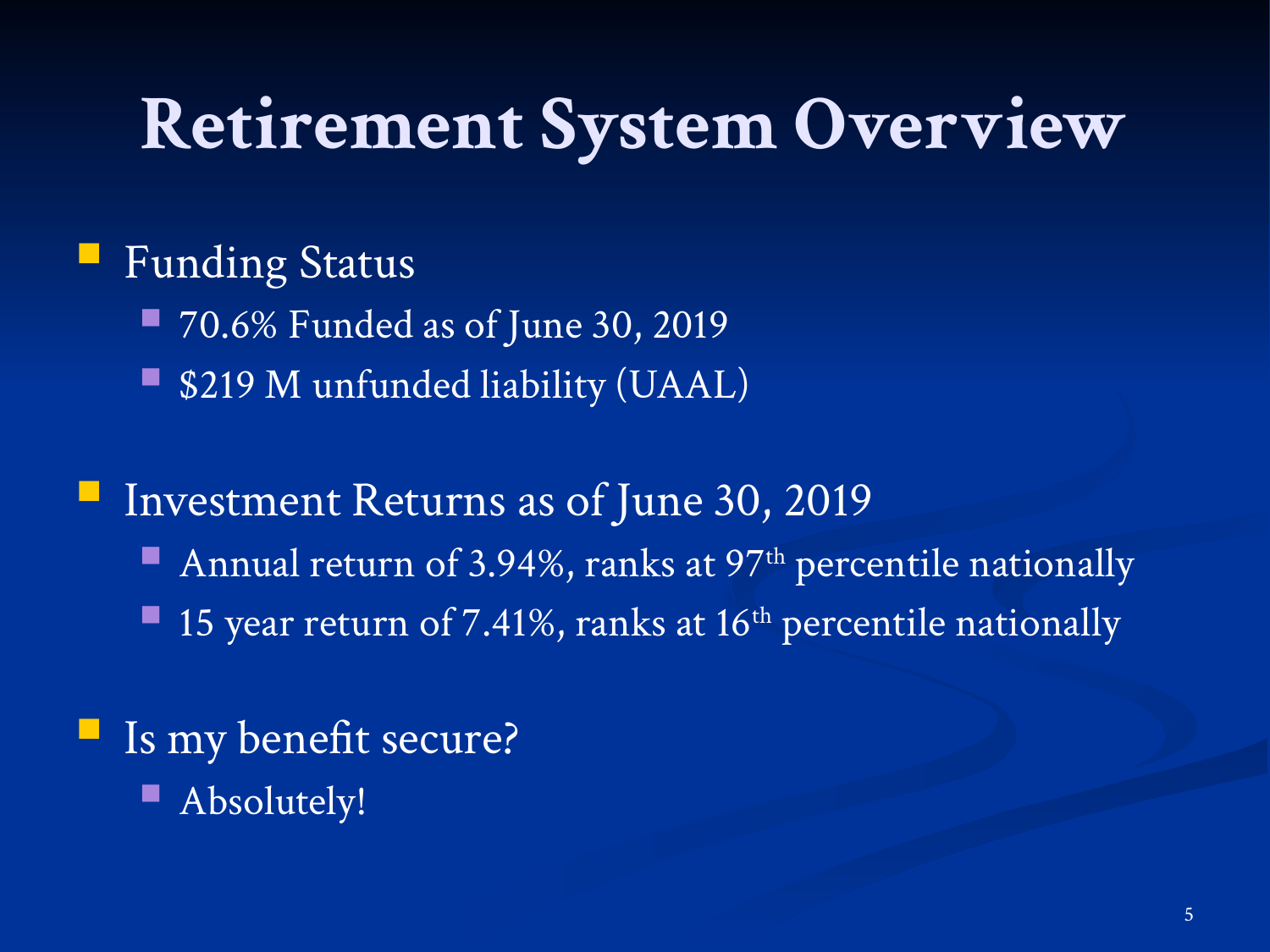

# Retirement System Overview
Funding Status
70.6% Funded as of June 30, 2019
$219 M unfunded liability (UAAL)

Investment Returns as of June 30, 2019
Annual return of 3.94%, ranks at 97th percentile nationally
15 year return of 7.41%, ranks at 16th percentile nationally

Is my benefit secure?
Absolutely!

5